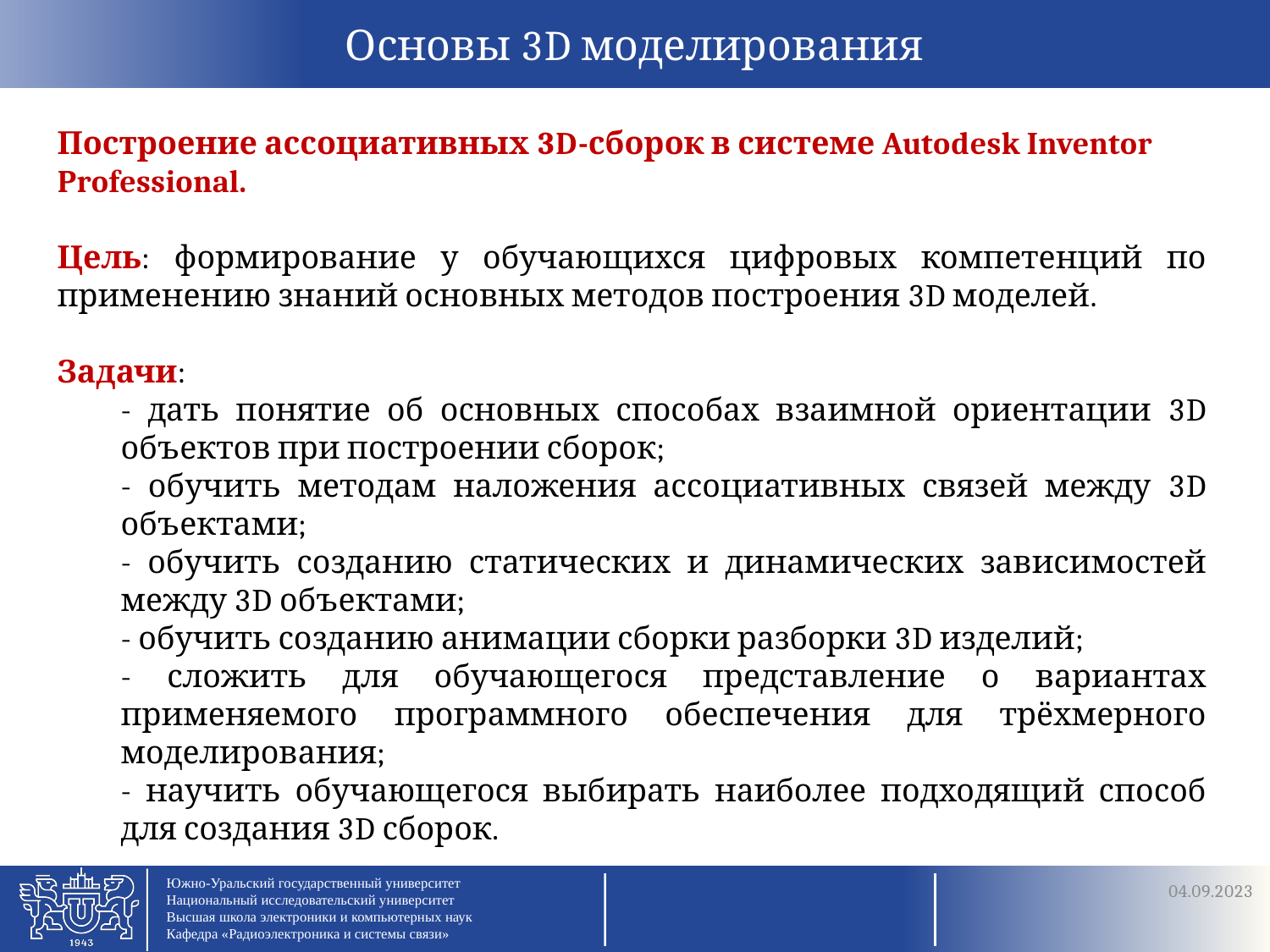

Построение ассоциативных 3D-сборок в системе Autodesk Inventor Professional.

Цель: формирование у обучающихся цифровых компетенций по применению знаний основных методов построения 3D моделей.

Задачи:
- дать понятие об основных способах взаимной ориентации 3D объектов при построении сборок;
- обучить методам наложения ассоциативных связей между 3D объектами;
- обучить созданию статических и динамических зависимостей между 3D объектами;
- обучить созданию анимации сборки разборки 3D изделий;
- сложить для обучающегося представление о вариантах применяемого программного обеспечения для трёхмерного моделирования;
- научить обучающегося выбирать наиболее подходящий способ для создания 3D сборок.
04.09.2023